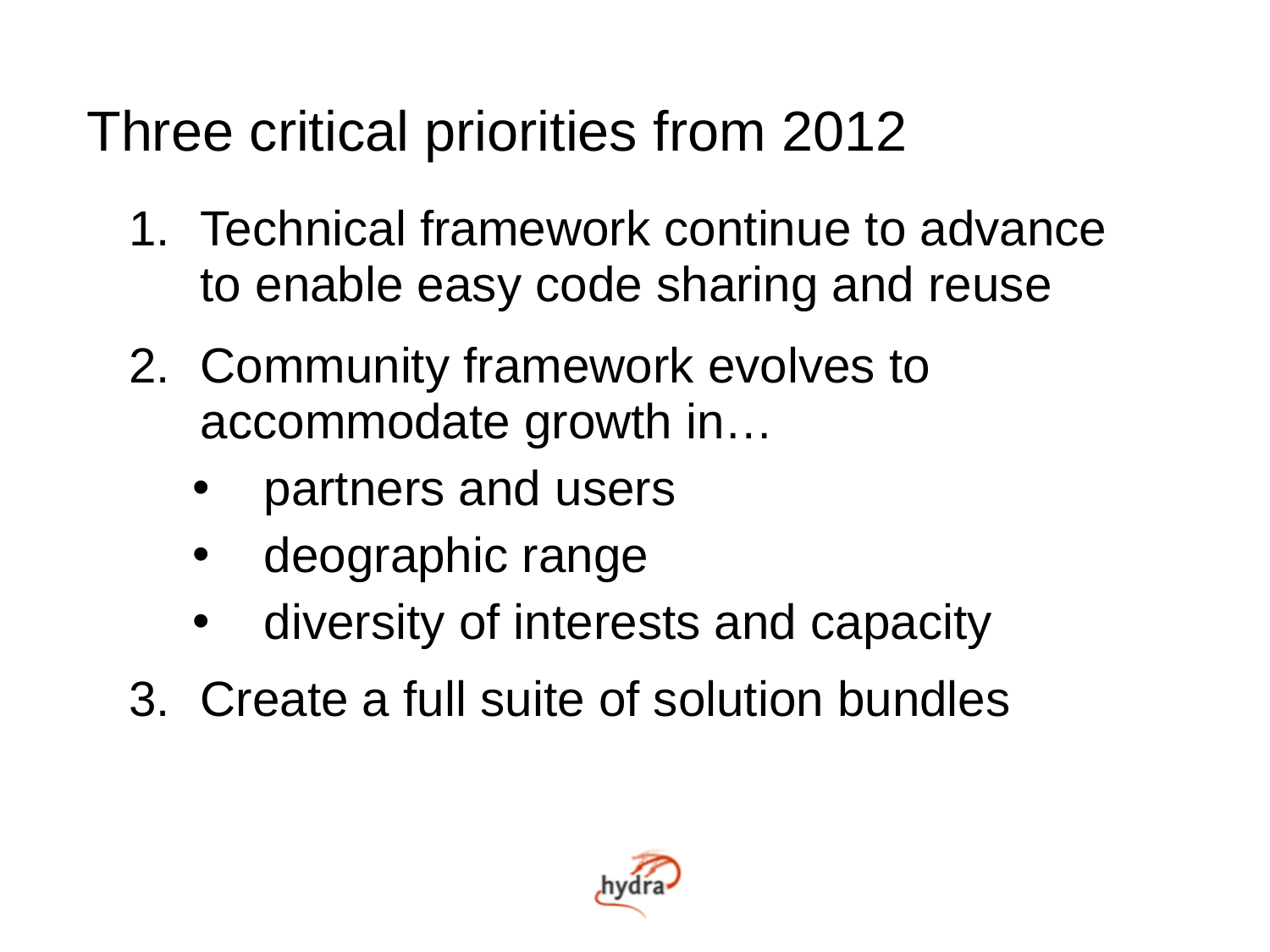

Three critical priorities from 2012

Technical framework continue to advance to enable easy code sharing and reuse
Community framework evolves to accommodate growth in…
partners and users
deographic range
diversity of interests and capacity
Create a full suite of solution bundles